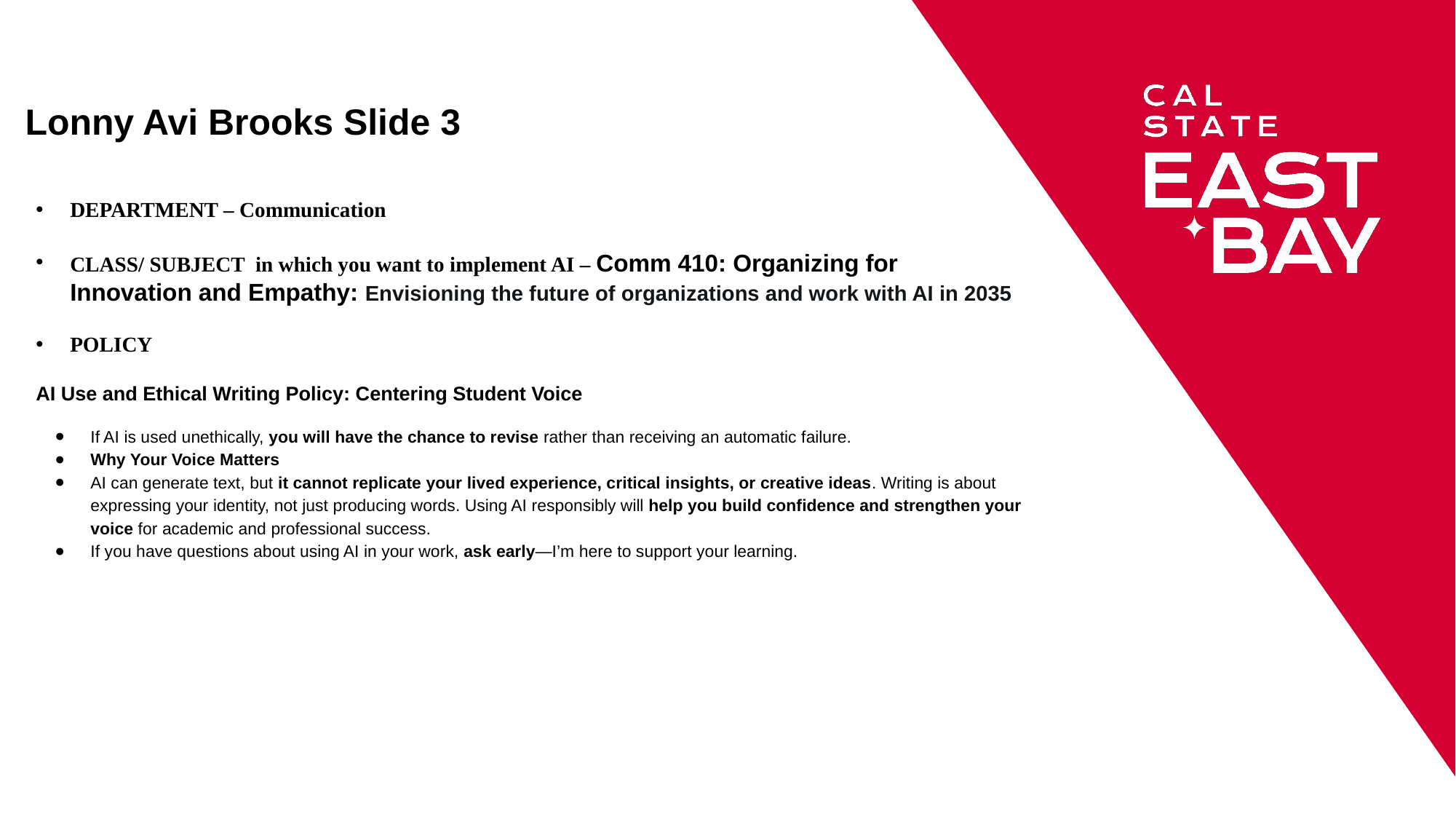

# Lonny Avi Brooks Slide 3

DEPARTMENT – Communication

CLASS/ SUBJECT  in which you want to implement AI – Comm 410: Organizing for Innovation and Empathy: Envisioning the future of organizations and work with AI in 2035

POLICY
AI Use and Ethical Writing Policy: Centering Student Voice
If AI is used unethically, you will have the chance to revise rather than receiving an automatic failure.
Why Your Voice Matters
AI can generate text, but it cannot replicate your lived experience, critical insights, or creative ideas. Writing is about expressing your identity, not just producing words. Using AI responsibly will help you build confidence and strengthen your voice for academic and professional success.
If you have questions about using AI in your work, ask early—I’m here to support your learning.